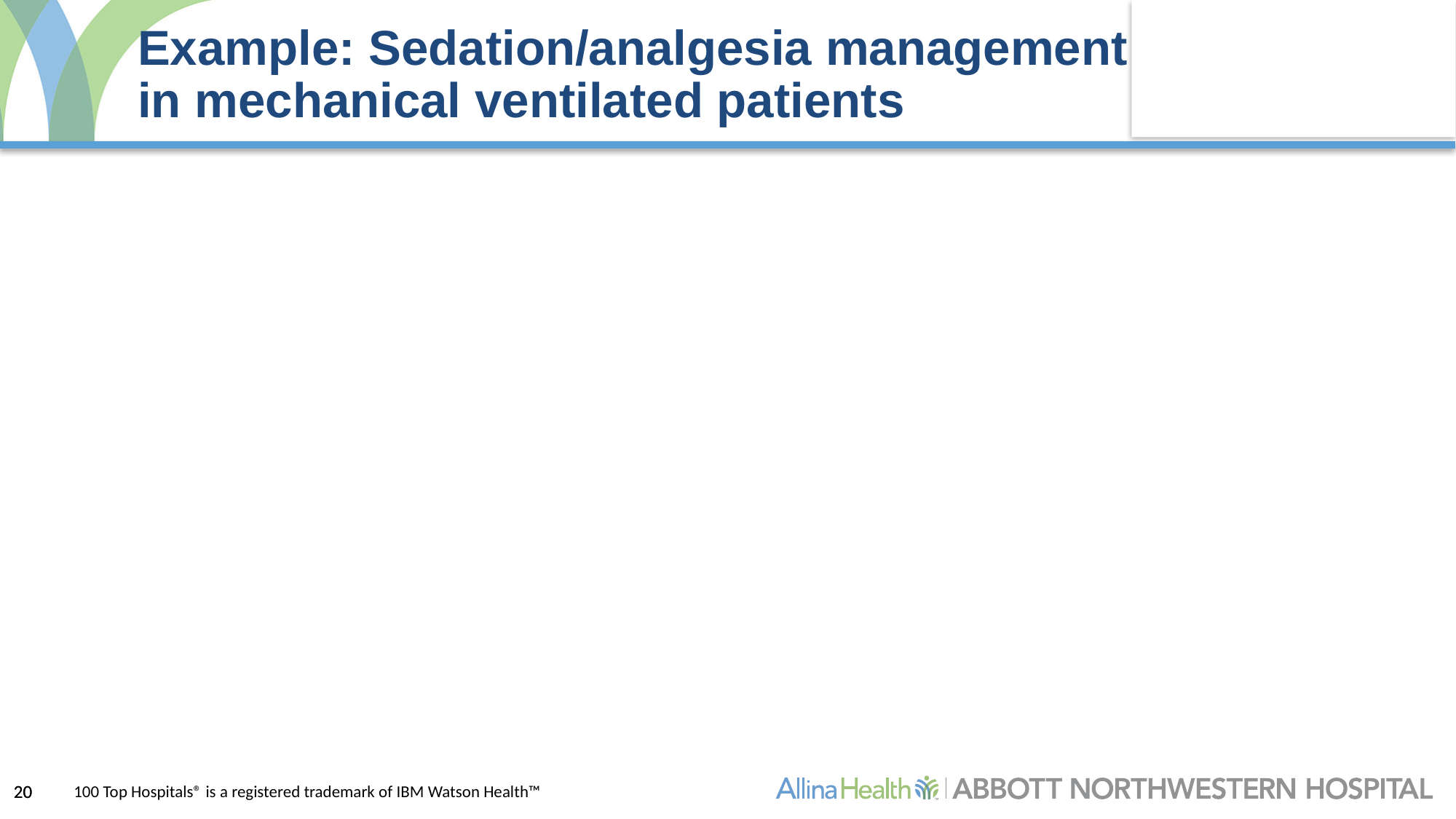

# Example: Sedation/analgesia management in mechanical ventilated patients
20